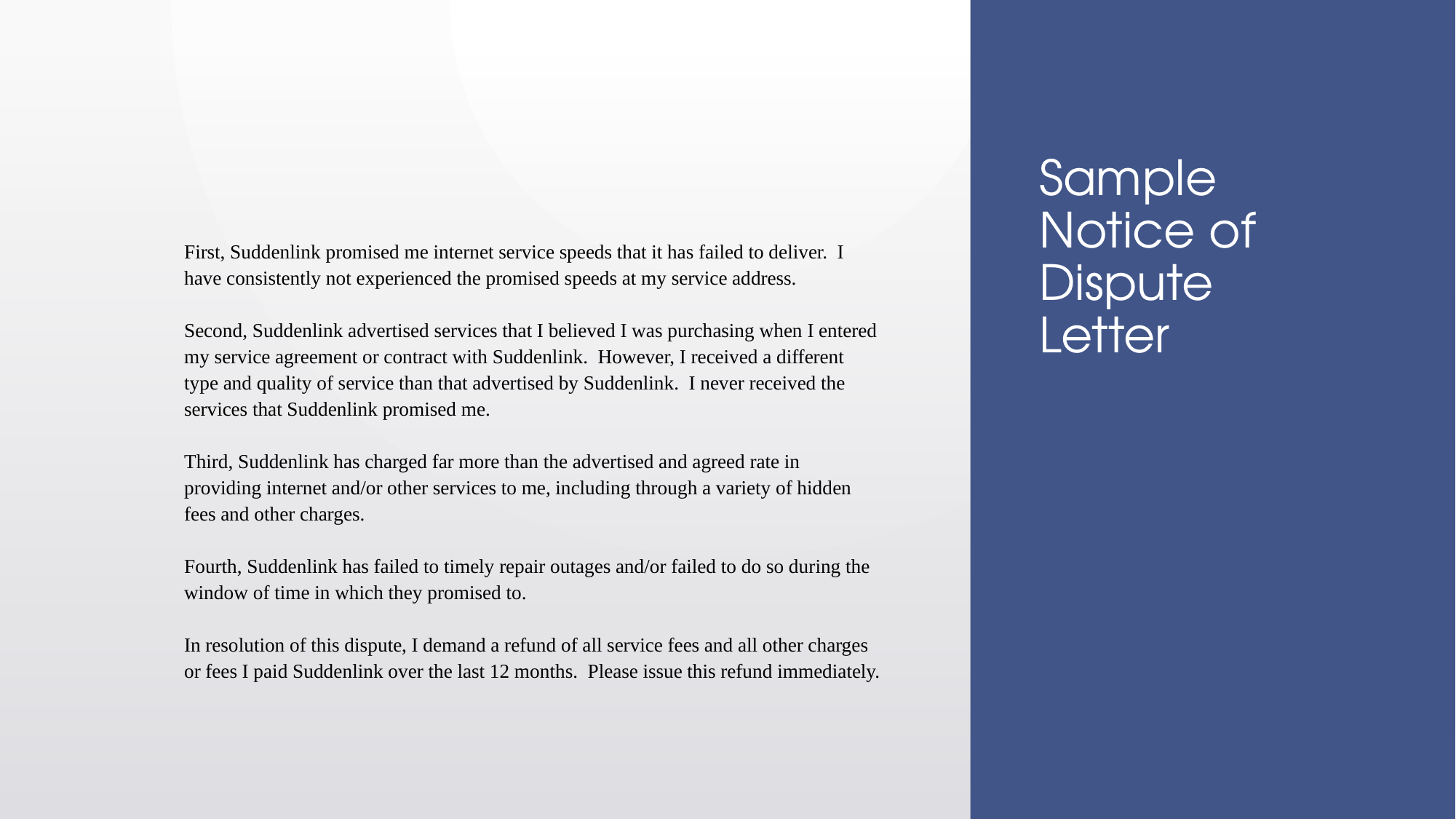

# Sample Notice of Dispute Letter

First, Suddenlink promised me internet service speeds that it has failed to deliver.  I have consistently not experienced the promised speeds at my service address.

Second, Suddenlink advertised services that I believed I was purchasing when I entered my service agreement or contract with Suddenlink.  However, I received a different type and quality of service than that advertised by Suddenlink.  I never received the services that Suddenlink promised me.

Third, Suddenlink has charged far more than the advertised and agreed rate in providing internet and/or other services to me, including through a variety of hidden fees and other charges.

Fourth, Suddenlink has failed to timely repair outages and/or failed to do so during the window of time in which they promised to.

In resolution of this dispute, I demand a refund of all service fees and all other charges or fees I paid Suddenlink over the last 12 months.  Please issue this refund immediately.